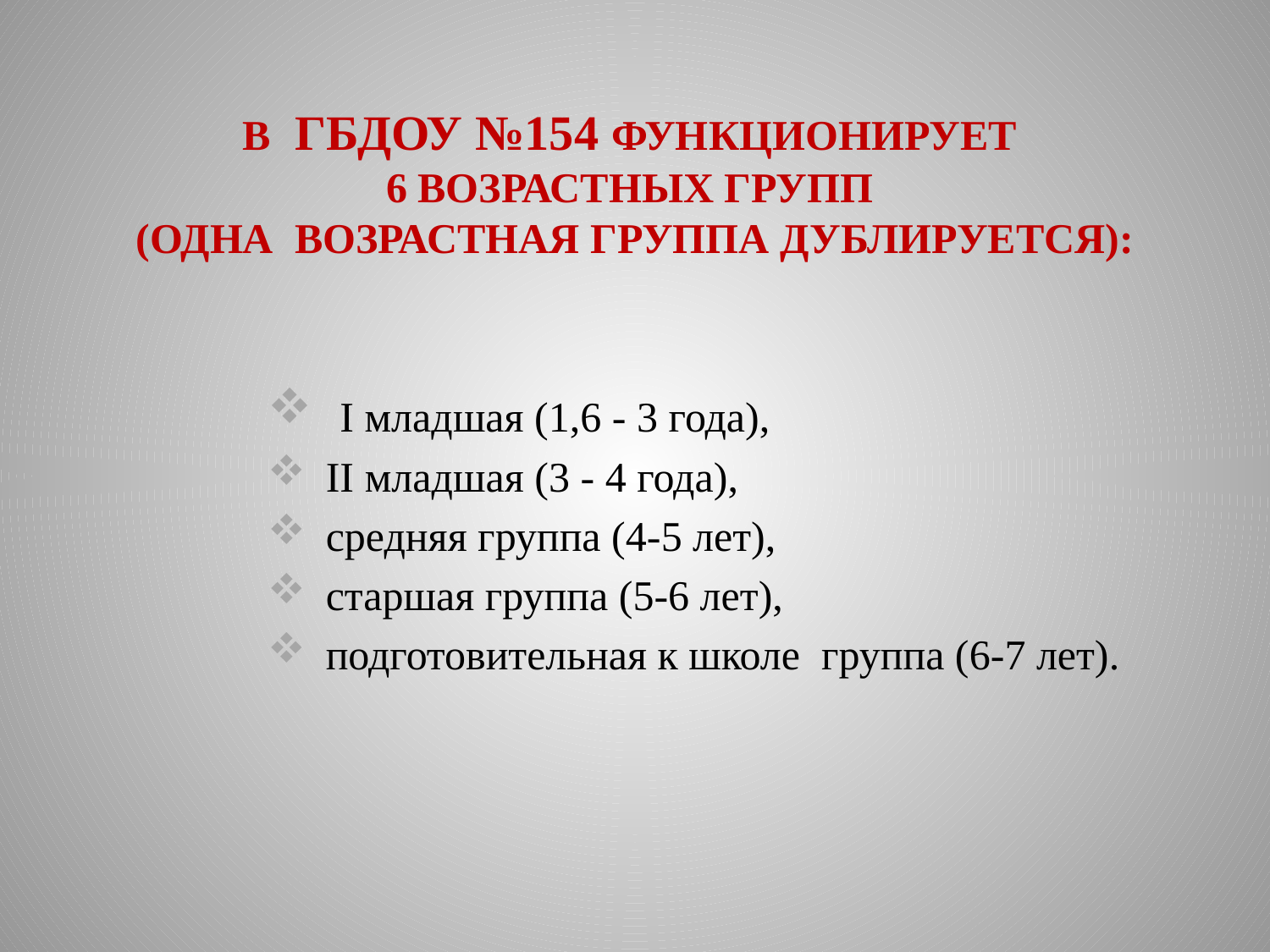

# В  ГБДОУ №154 ФУНКЦИОНИРУЕТ 6 ВОЗРАСТНЫХ ГРУПП (ОДНА  ВОЗРАСТНАЯ ГРУППА ДУБЛИРУЕТСЯ):
  I младшая (1,6 - 3 года),
 II младшая (3 - 4 года),
 средняя группа (4-5 лет),
 старшая группа (5-6 лет),
 подготовительная к школе  группа (6-7 лет).